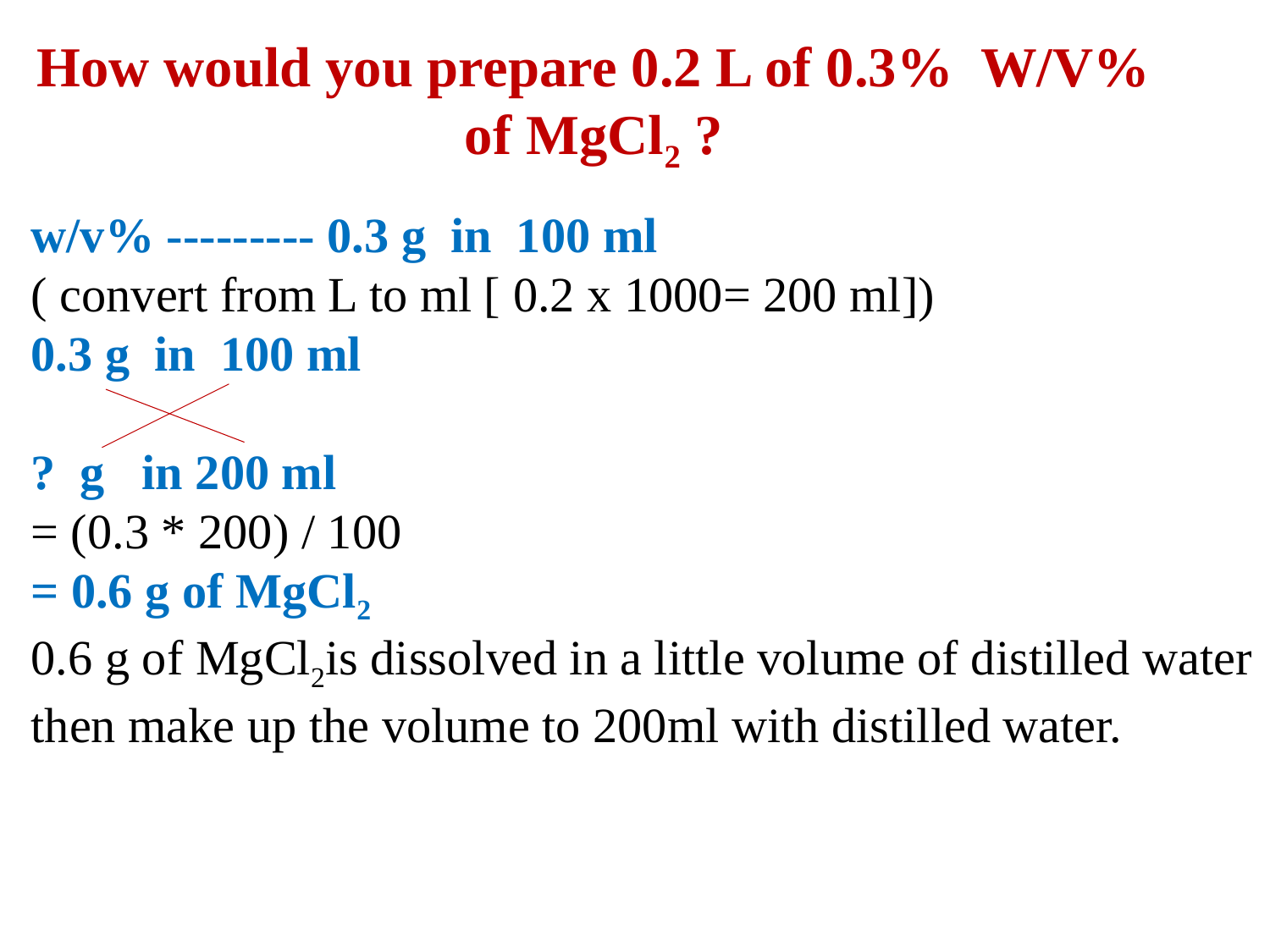

How would you prepare 0.2 L of 0.3%  W/V% of MgCl2 ?

w/v% --------- 0.3 g  in  100 ml
( convert from L to ml [ 0.2 x 1000= 200 ml])
0.3 g  in  100 ml

?  g   in 200 ml
= (0.3 * 200) / 100
= 0.6 g of MgCl2
0.6 g of MgCl2is dissolved in a little volume of distilled water then make up the volume to 200ml with distilled water.